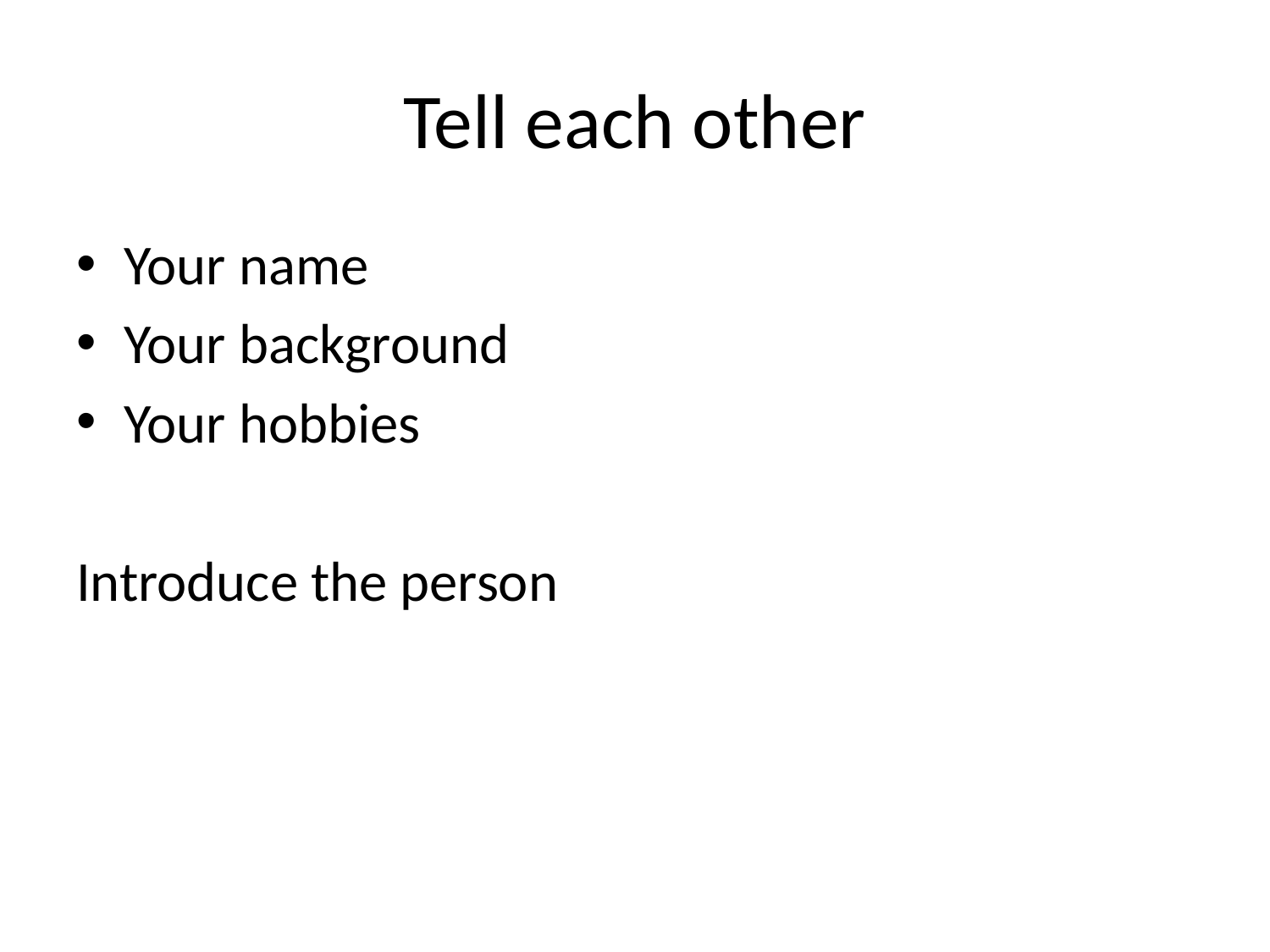

# Tell each other
Your name
Your background
Your hobbies

Introduce the person